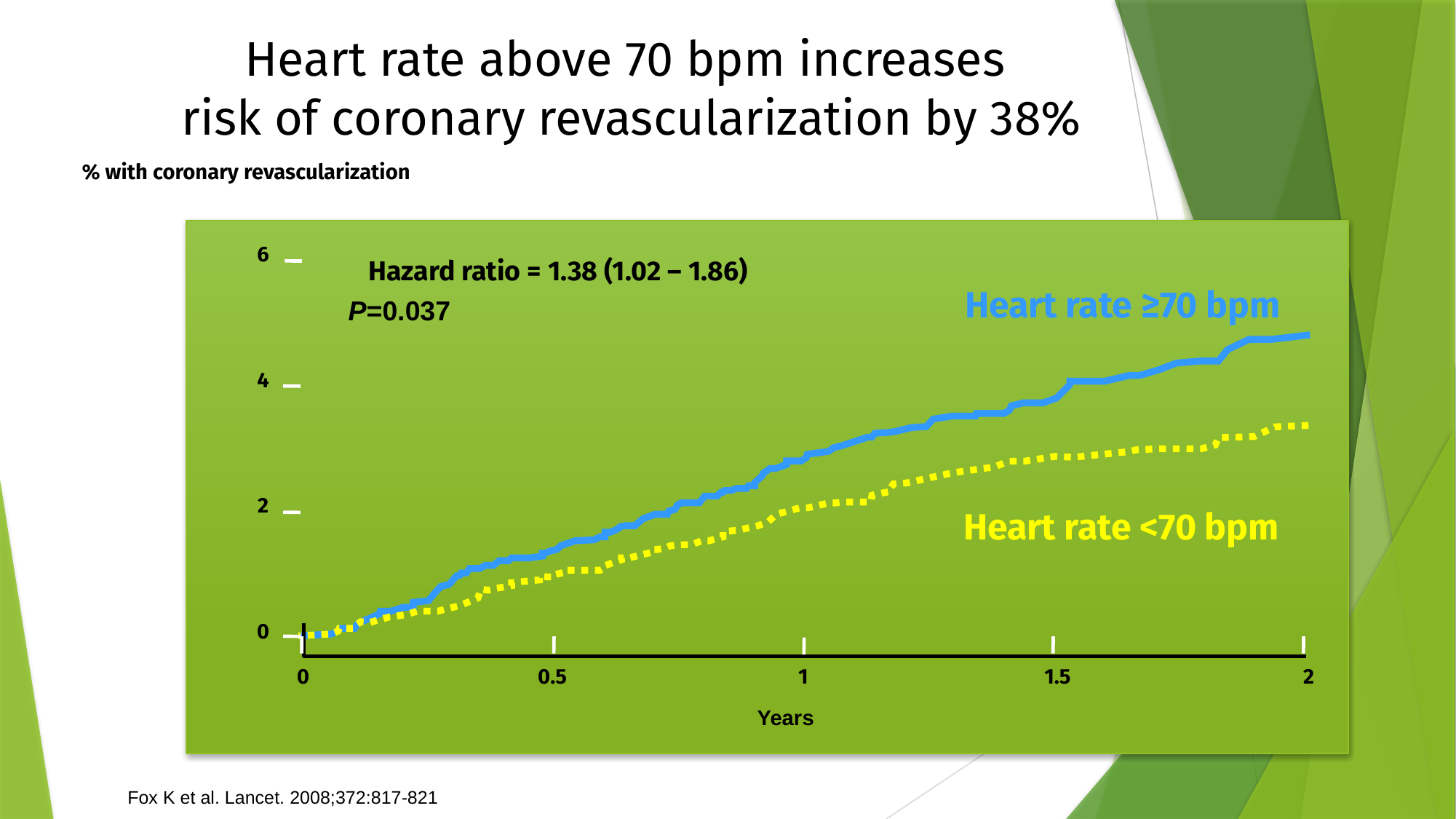

Heart rate above 70 bpm increases
 risk of coronary revascularization by 38%
% with coronary revascularization

6
Hazard ratio = 1.38 (1.02 – 1.86)
P=0.037

Heart rate ≥70 bpm

4

2
Heart rate <70 bpm

0

0
0.5
1
1.5
2
Years
Fox K et al. Lancet. 2008;372:817-821